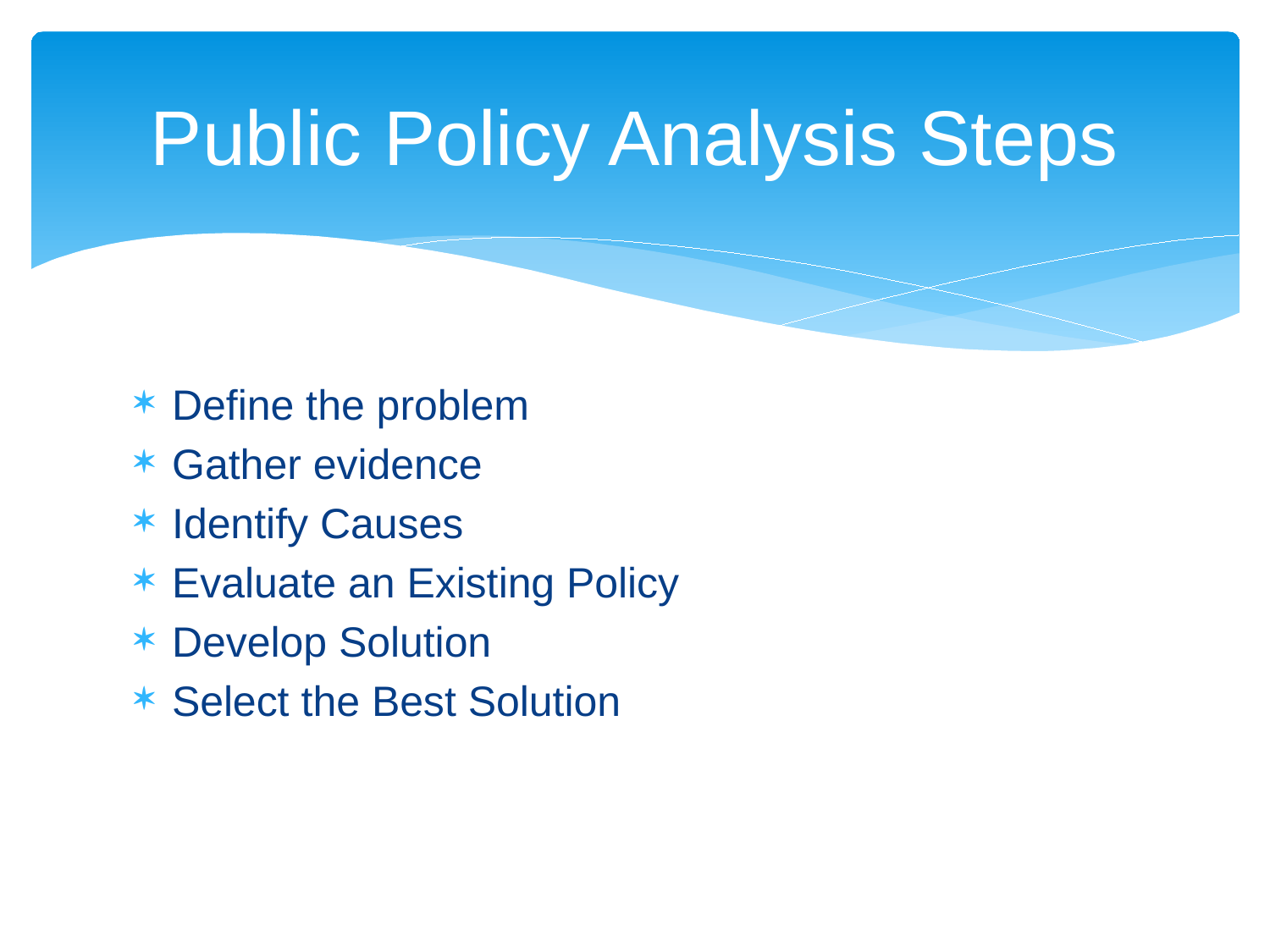

# Public Policy Analysis Steps
Define the problem
Gather evidence
Identify Causes
Evaluate an Existing Policy
Develop Solution
Select the Best Solution